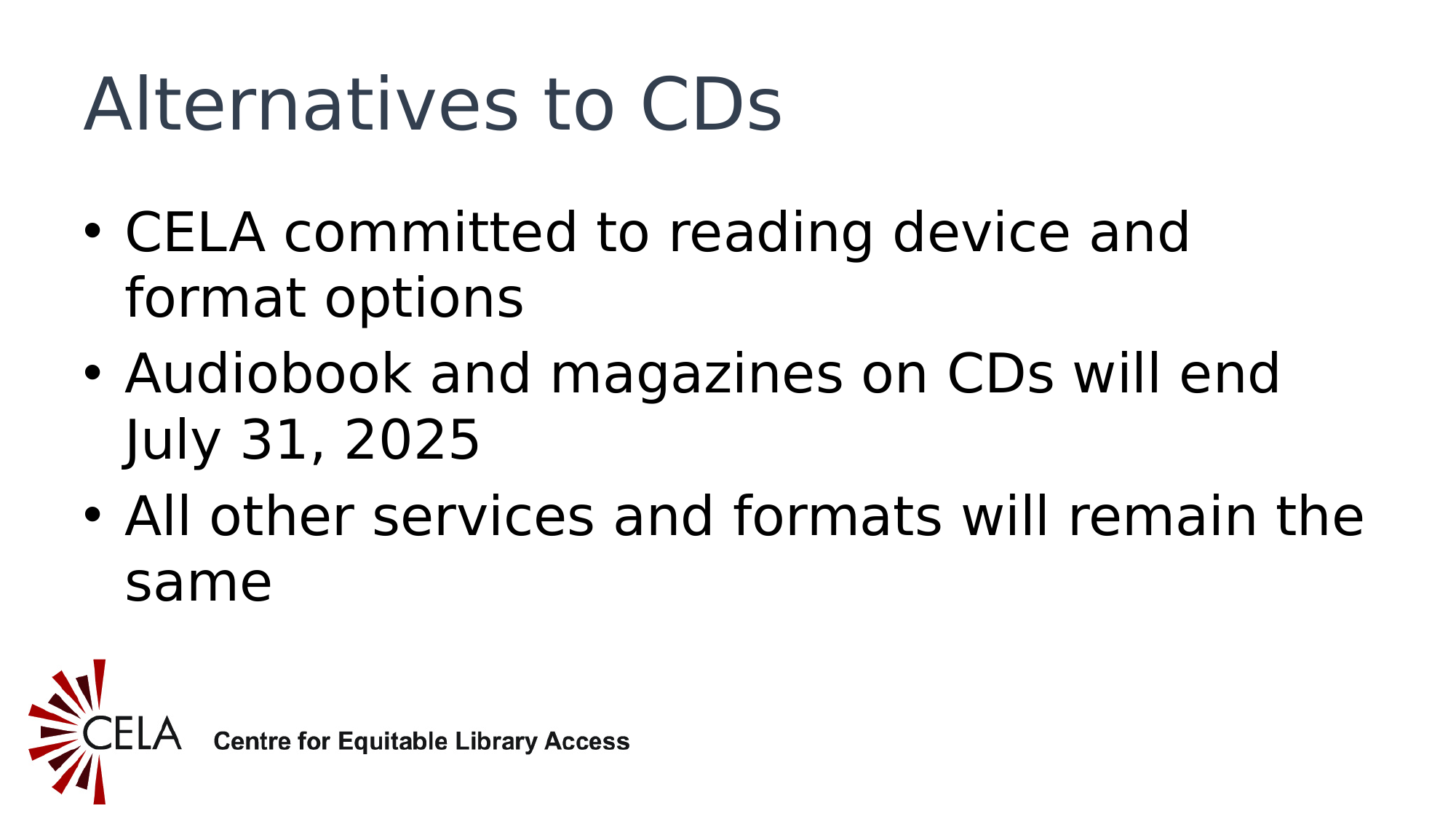

# Alternatives to CDs
CELA committed to reading device and format options
Audiobook and magazines on CDs will end July 31, 2025
All other services and formats will remain the same